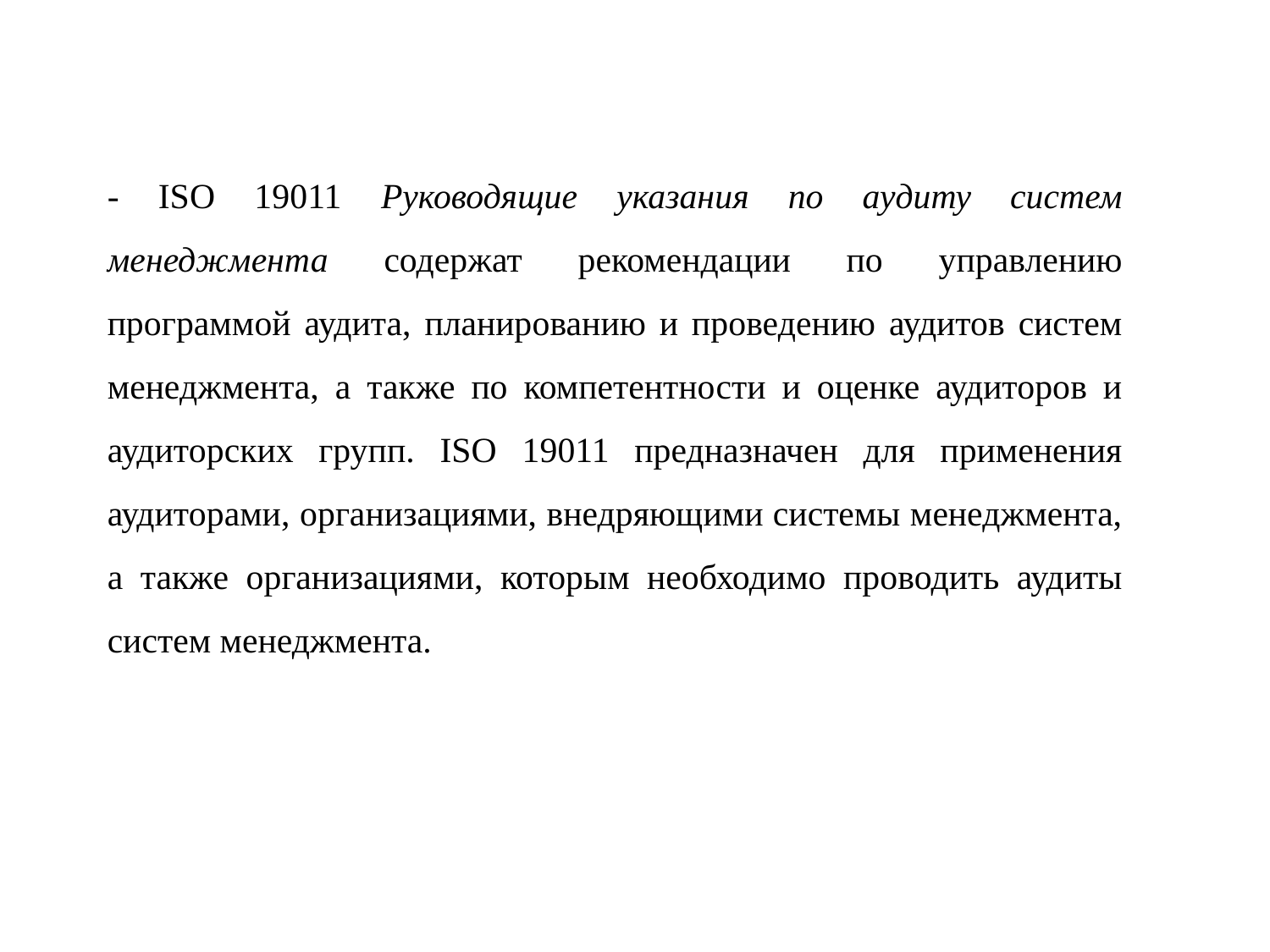

- ISO 19011 Руководящие указания по аудиту систем менеджмента содержат рекомендации по управлению программой аудита, планированию и проведению аудитов систем менеджмента, а также по компетентности и оценке аудиторов и аудиторских групп. ISO 19011 предназначен для применения аудиторами, организациями, внедряющими системы менеджмента, а также организациями, которым необходимо проводить аудиты систем менеджмента.